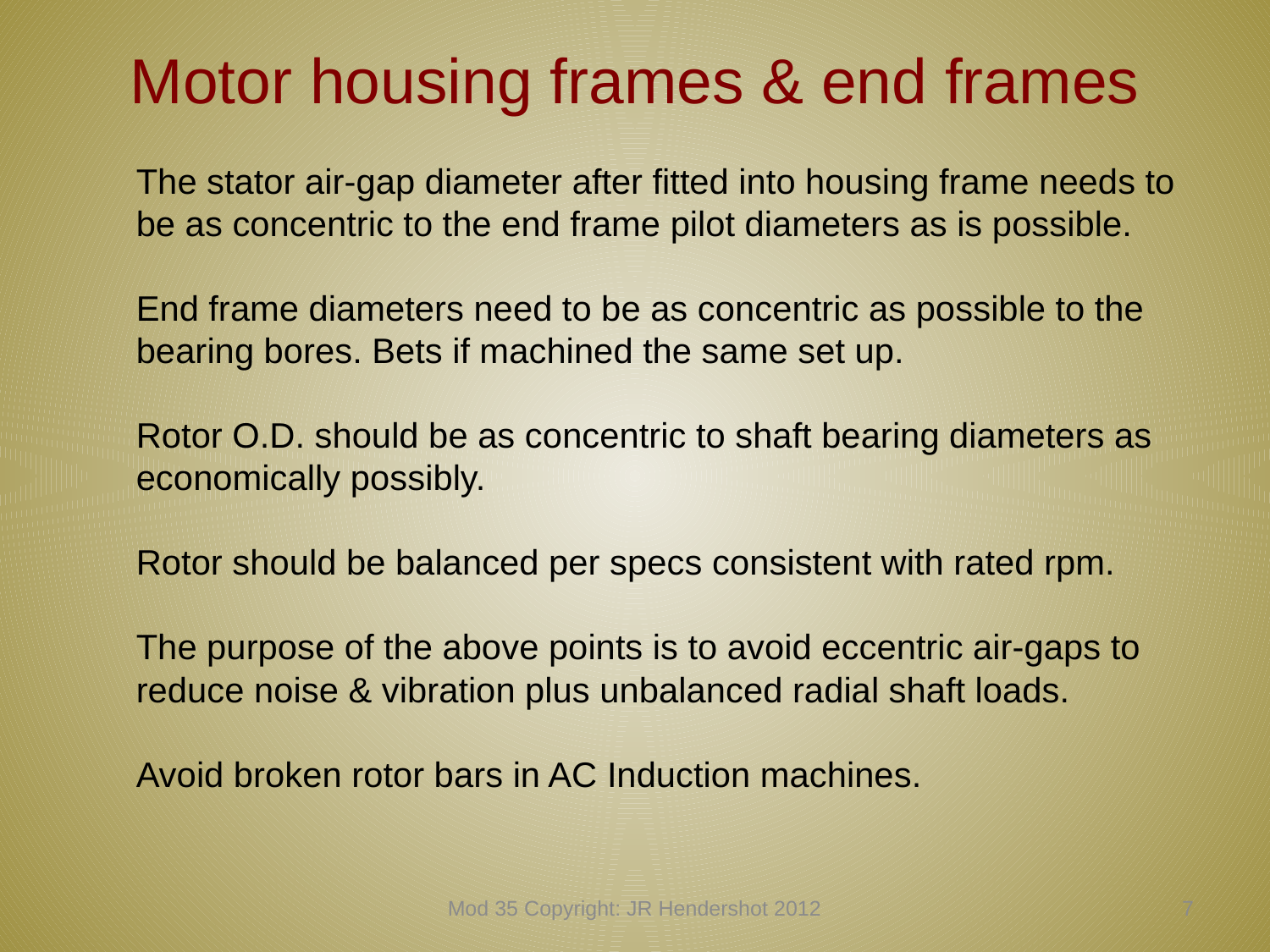

# Motor housing frames & end frames
The stator air-gap diameter after fitted into housing frame needs to be as concentric to the end frame pilot diameters as is possible.

End frame diameters need to be as concentric as possible to the bearing bores. Bets if machined the same set up.

Rotor O.D. should be as concentric to shaft bearing diameters as economically possibly.

Rotor should be balanced per specs consistent with rated rpm.

The purpose of the above points is to avoid eccentric air-gaps to reduce noise & vibration plus unbalanced radial shaft loads.

Avoid broken rotor bars in AC Induction machines.

Mod 35 Copyright: JR Hendershot 2012
7